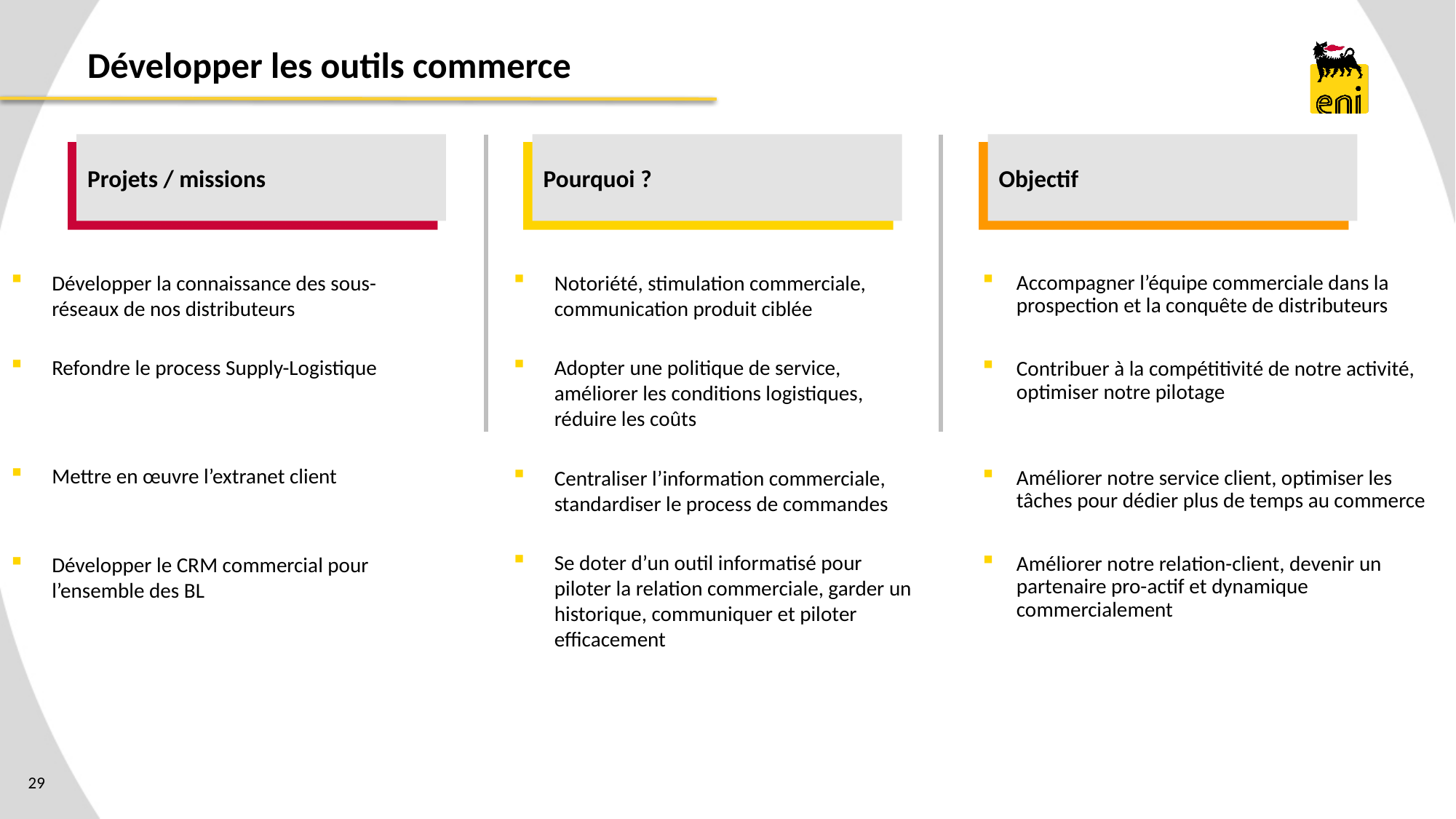

# Développer les outils commerce
Projets / missions
Pourquoi ?
Objectif
Développer la connaissance des sous-réseaux de nos distributeurs

Refondre le process Supply-Logistique

Mettre en œuvre l’extranet client

Développer le CRM commercial pour l’ensemble des BL
Notoriété, stimulation commerciale, communication produit ciblée

Adopter une politique de service, améliorer les conditions logistiques, réduire les coûts

Centraliser l’information commerciale, standardiser le process de commandes

Se doter d’un outil informatisé pour piloter la relation commerciale, garder un historique, communiquer et piloter efficacement
Accompagner l’équipe commerciale dans la prospection et la conquête de distributeurs

Contribuer à la compétitivité de notre activité, optimiser notre pilotage

Améliorer notre service client, optimiser les tâches pour dédier plus de temps au commerce

Améliorer notre relation-client, devenir un partenaire pro-actif et dynamique commercialement
29